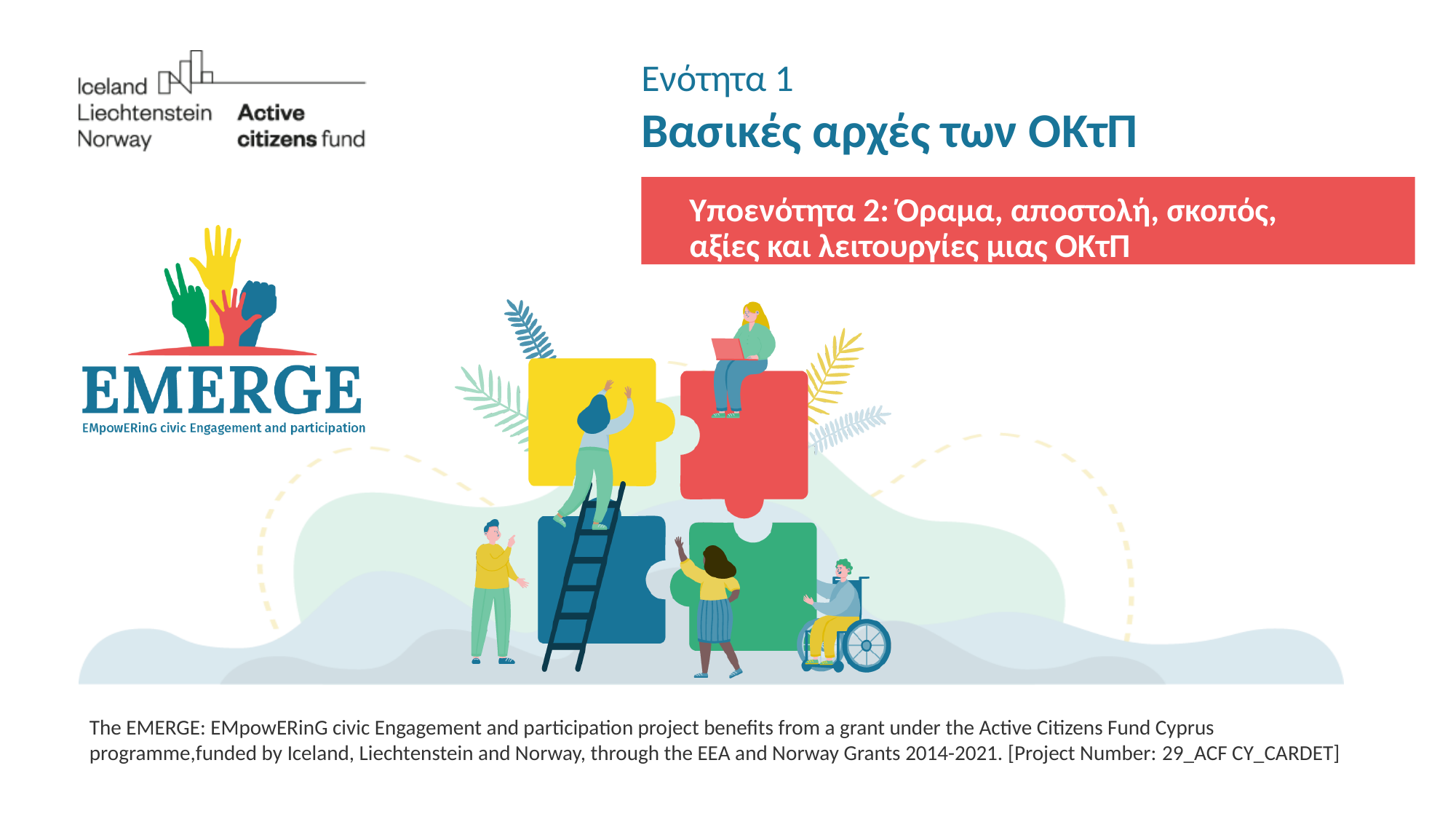

# Ενότητα 1 Βασικές αρχές των ΟΚτΠ

Υποενότητα 2: Όραμα, αποστολή, σκοπός, αξίες και λειτουργίες μιας ΟΚτΠ